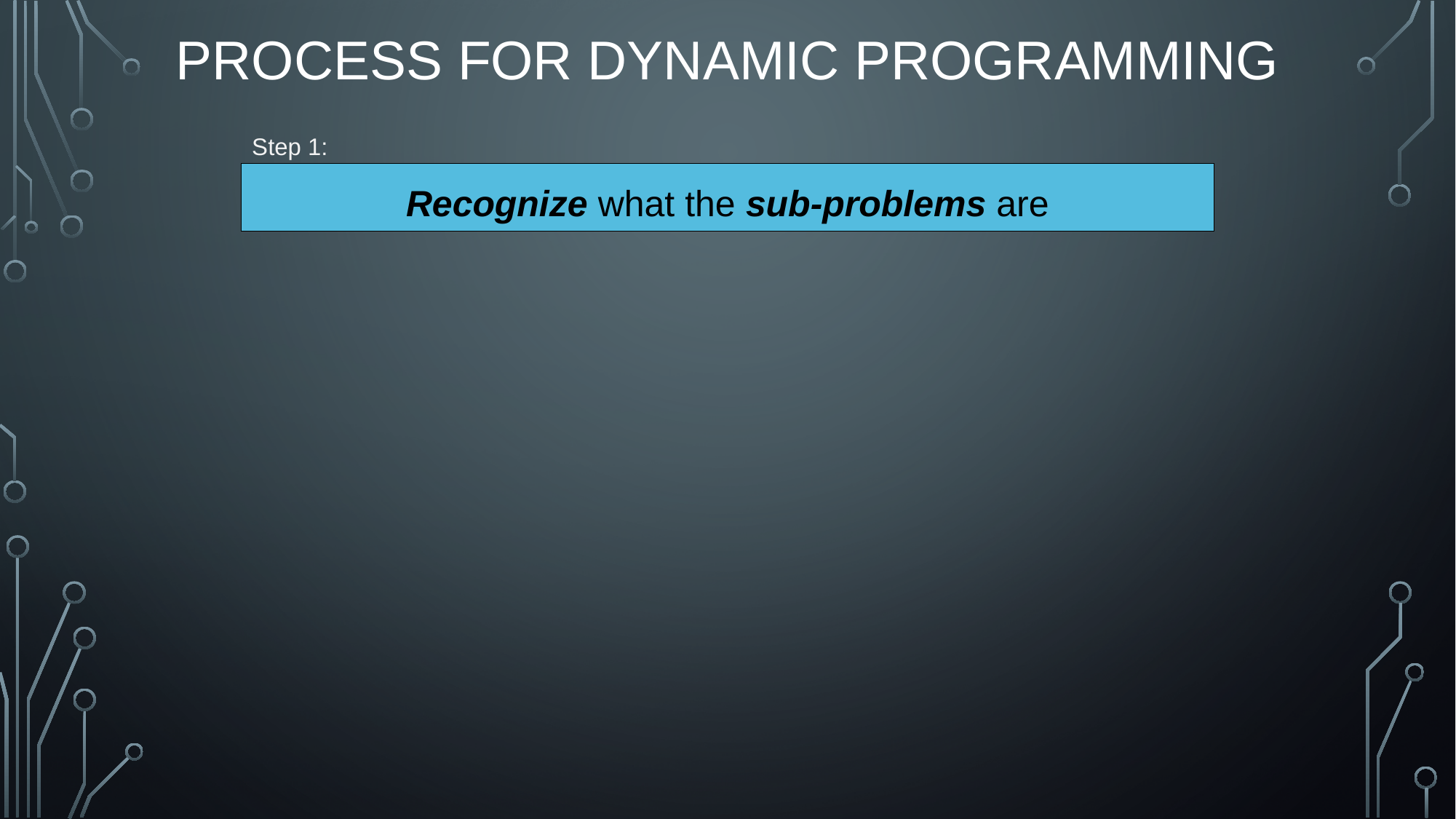

# Process for Dynamic Programming
Step 1:
Recognize what the sub-problems are